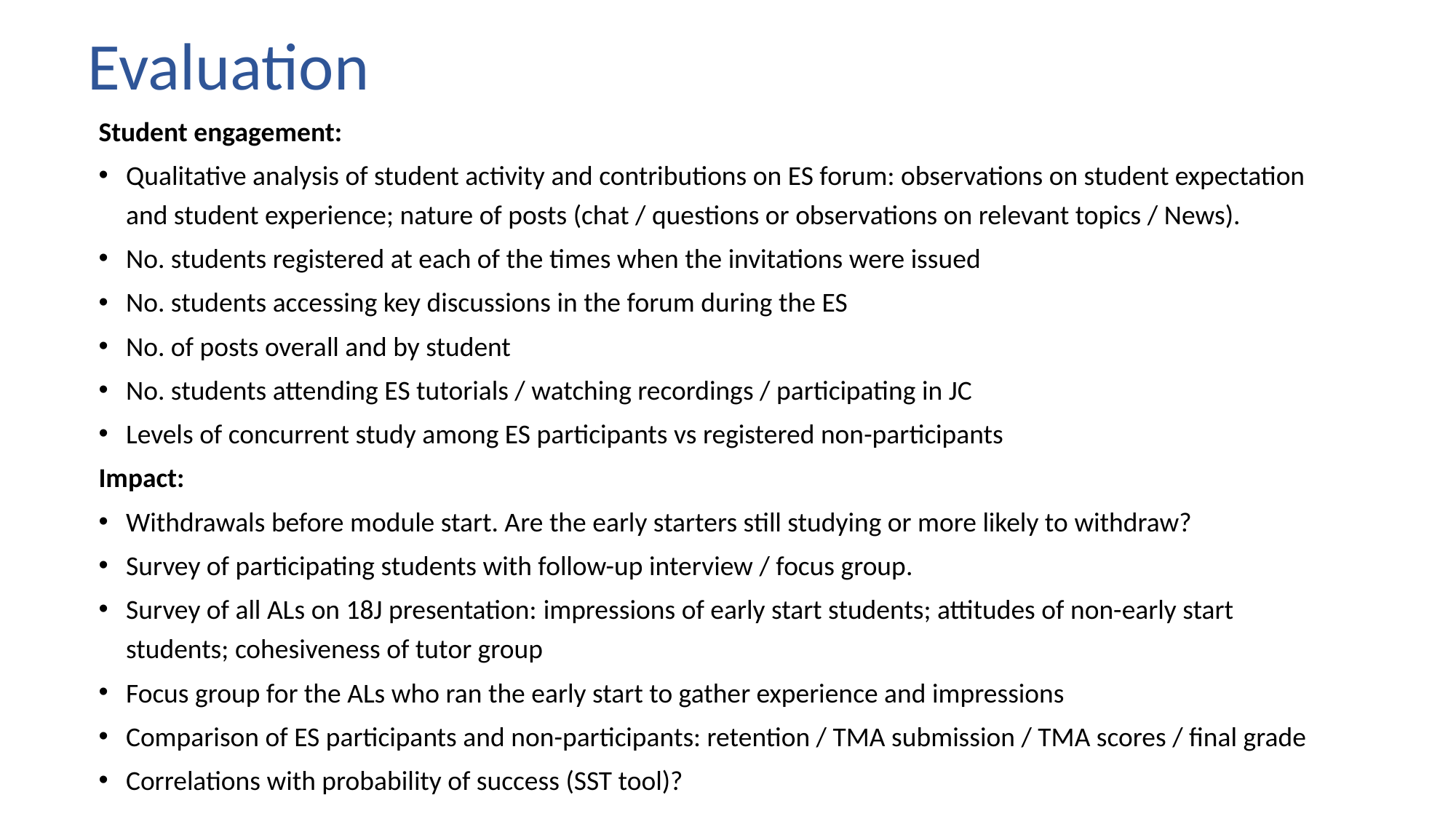

Evaluation
Student engagement:
Qualitative analysis of student activity and contributions on ES forum: observations on student expectation and student experience; nature of posts (chat / questions or observations on relevant topics / News).
No. students registered at each of the times when the invitations were issued
No. students accessing key discussions in the forum during the ES
No. of posts overall and by student
No. students attending ES tutorials / watching recordings / participating in JC
Levels of concurrent study among ES participants vs registered non-participants
Impact:
Withdrawals before module start. Are the early starters still studying or more likely to withdraw?
Survey of participating students with follow-up interview / focus group.
Survey of all ALs on 18J presentation: impressions of early start students; attitudes of non-early start students; cohesiveness of tutor group
Focus group for the ALs who ran the early start to gather experience and impressions
Comparison of ES participants and non-participants: retention / TMA submission / TMA scores / final grade
Correlations with probability of success (SST tool)?